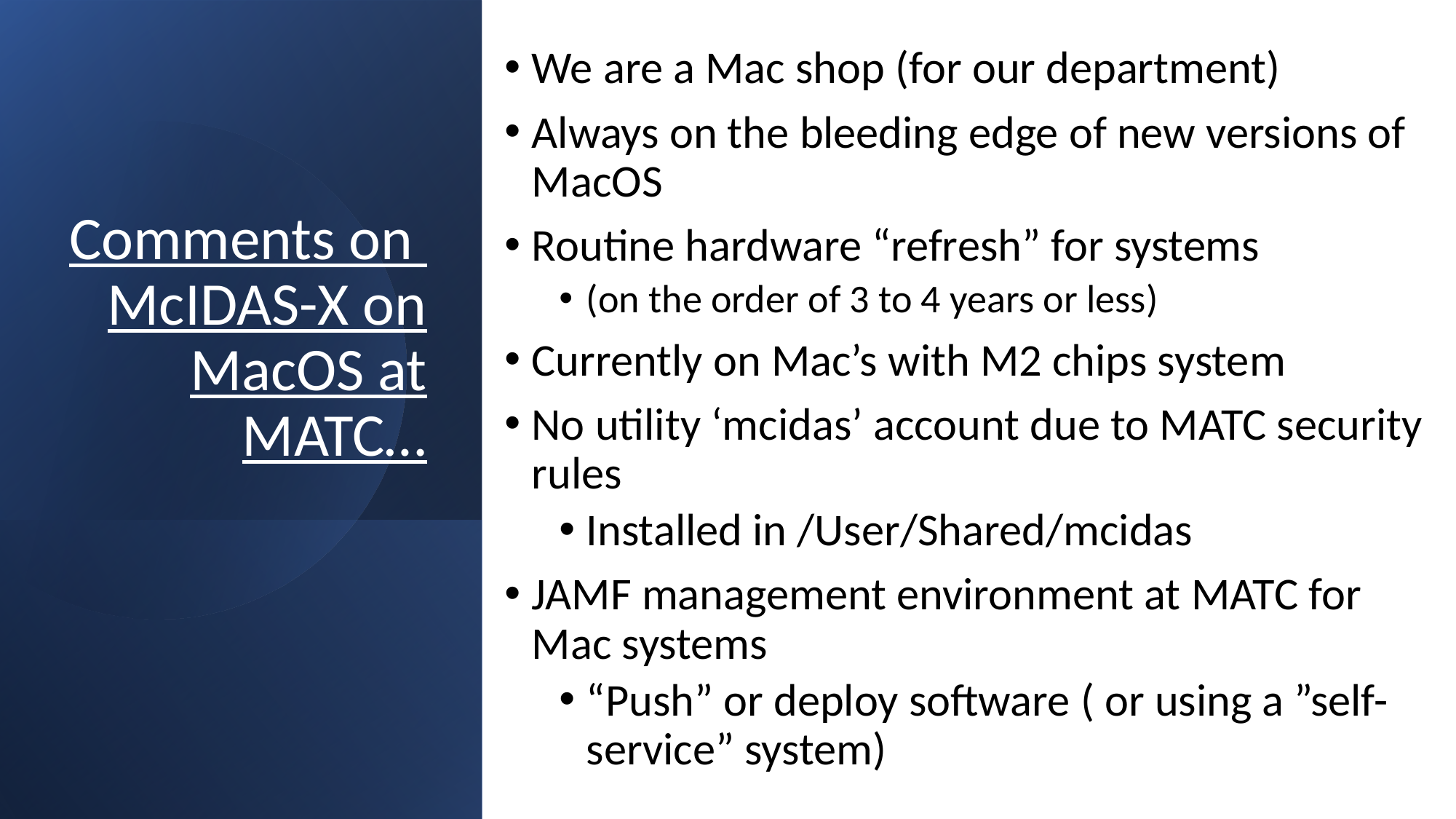

We are a Mac shop (for our department)
Always on the bleeding edge of new versions of MacOS
Routine hardware “refresh” for systems
(on the order of 3 to 4 years or less)
Currently on Mac’s with M2 chips system
No utility ‘mcidas’ account due to MATC security rules
Installed in /User/Shared/mcidas
JAMF management environment at MATC for Mac systems
“Push” or deploy software ( or using a ”self-service” system)
# Comments on McIDAS-X on MacOS at MATC…